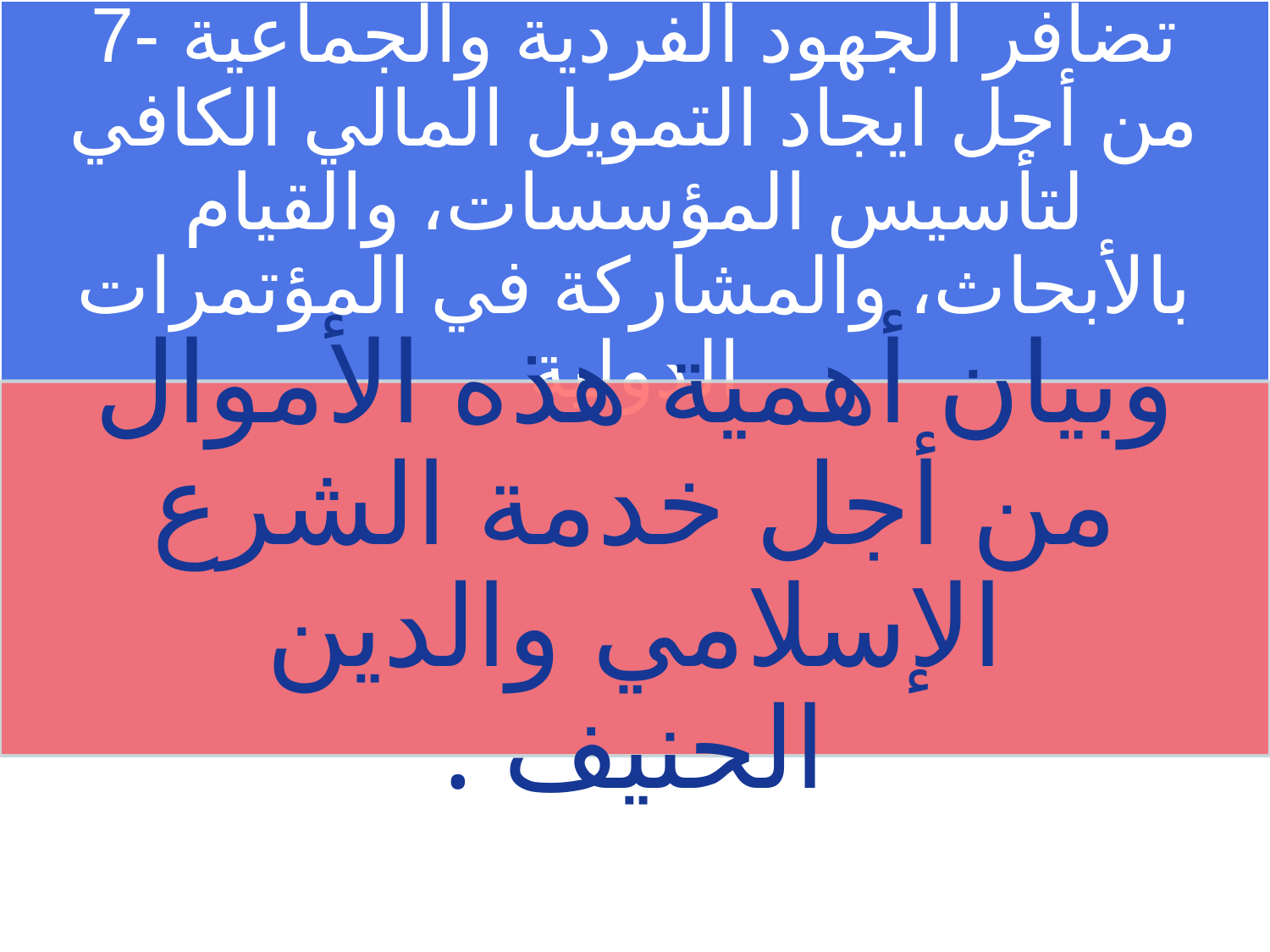

7- تضافر الجهود الفردية والجماعية من أجل ايجاد التمويل المالي الكافي لتأسيس المؤسسات، والقيام بالأبحاث، والمشاركة في المؤتمرات الدولية
وبيان أهمية هذه الأموال من أجل خدمة الشرع الإسلامي والدين الحنيف .